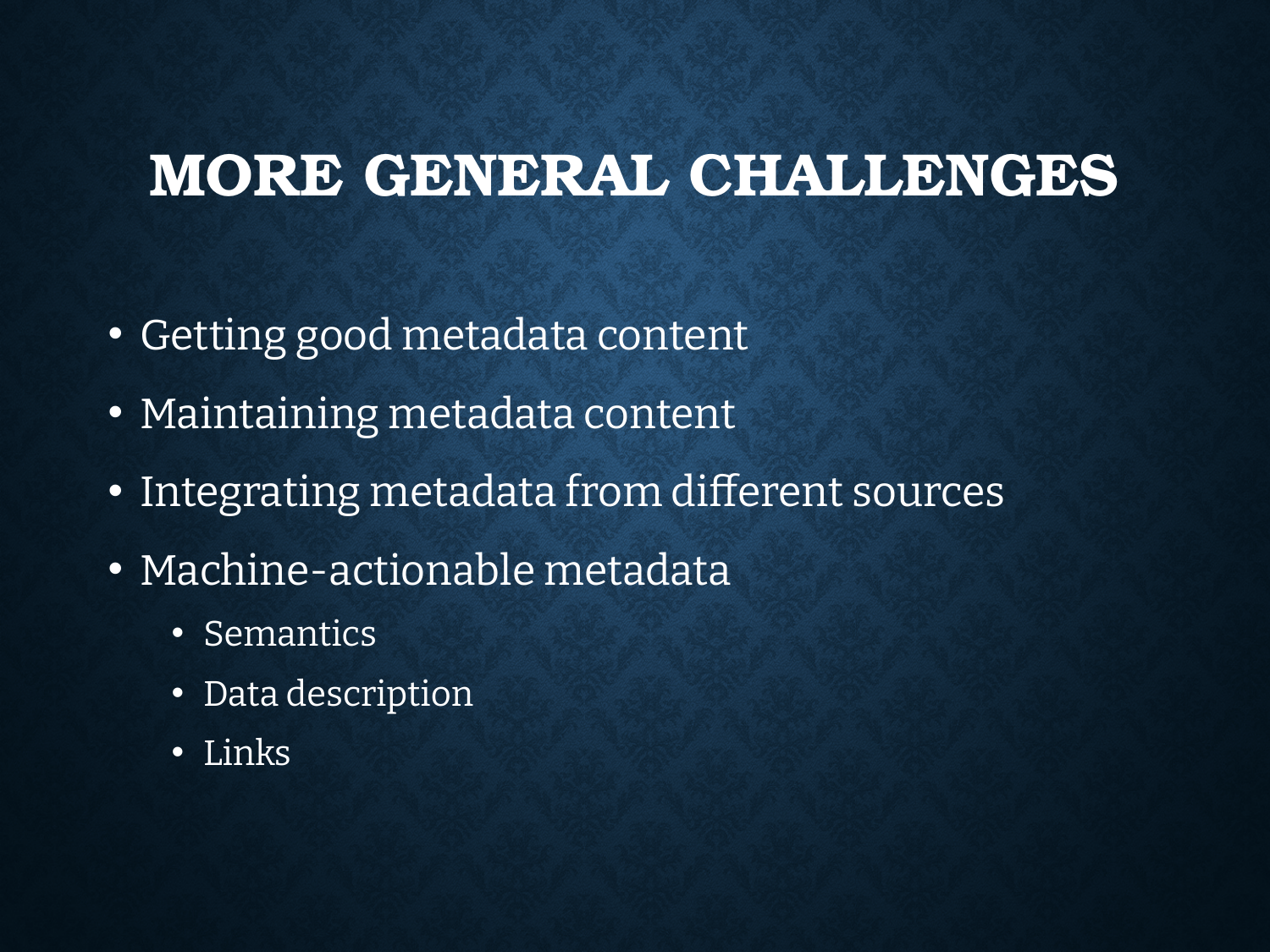

# More General Challenges
Getting good metadata content
Maintaining metadata content
Integrating metadata from different sources
Machine-actionable metadata
Semantics
Data description
Links